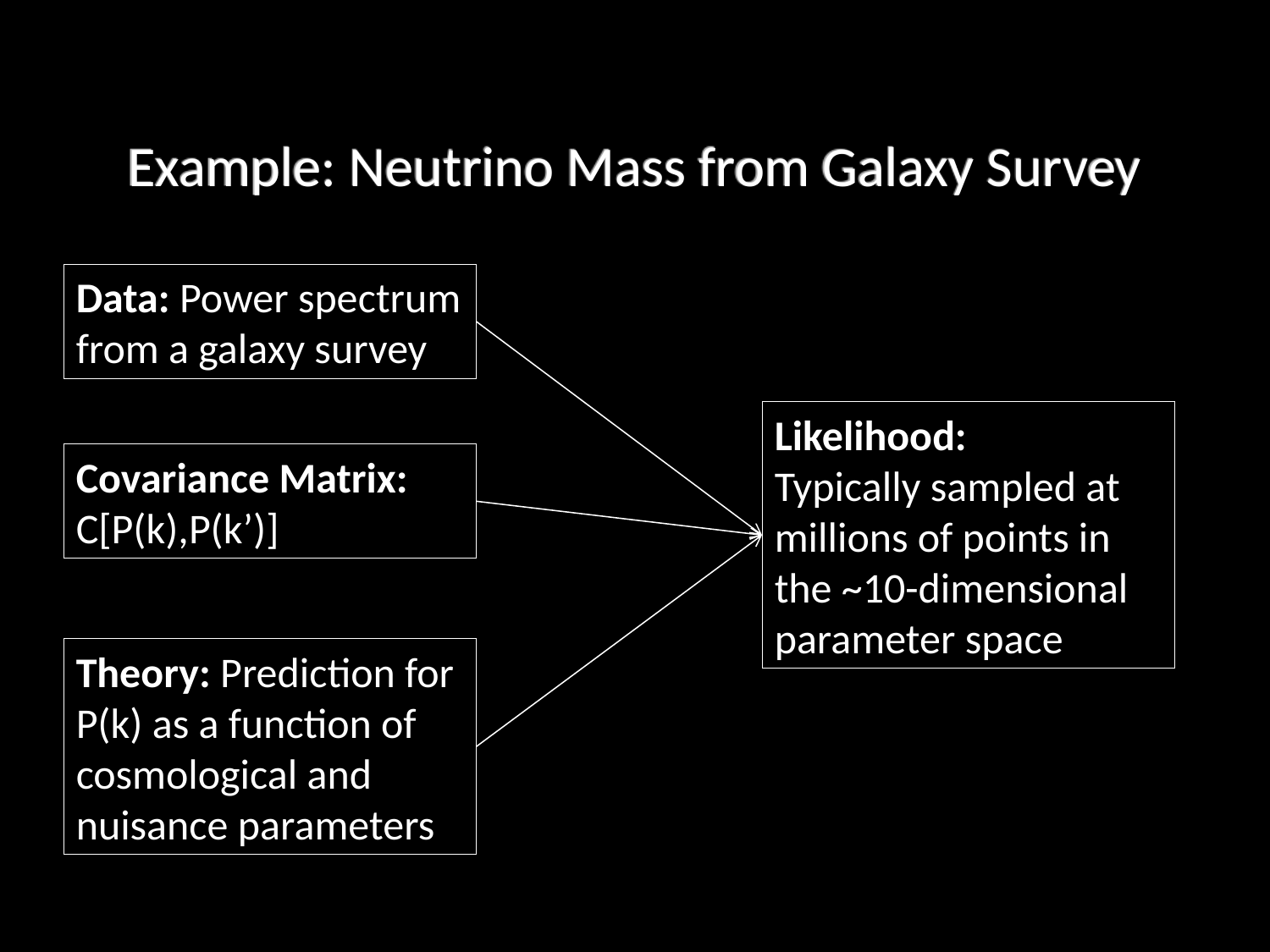

# Example: Neutrino Mass from Galaxy Survey
Data: Power spectrum from a galaxy survey
Likelihood:
Typically sampled at millions of points in the ~10-dimensional parameter space
Covariance Matrix:
C[P(k),P(k’)]
Theory: Prediction for P(k) as a function of cosmological and nuisance parameters